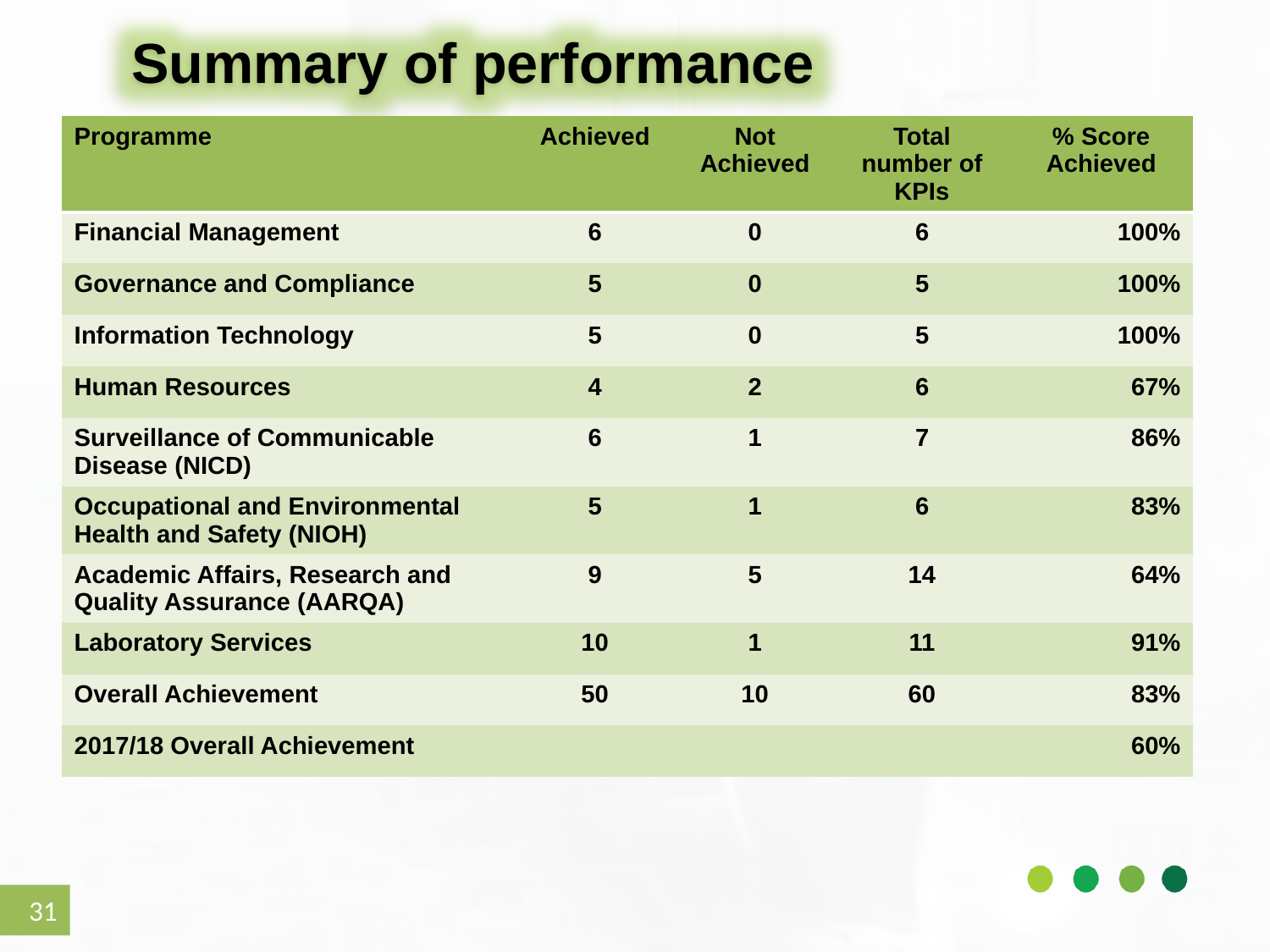

Summary of performance
| Programme | Achieved | Not Achieved | Total number of KPIs | % Score Achieved |
| --- | --- | --- | --- | --- |
| Financial Management | 6 | 0 | 6 | 100% |
| Governance and Compliance | 5 | 0 | 5 | 100% |
| Information Technology | 5 | 0 | 5 | 100% |
| Human Resources | 4 | 2 | 6 | 67% |
| Surveillance of Communicable Disease (NICD) | 6 | 1 | 7 | 86% |
| Occupational and Environmental Health and Safety (NIOH) | 5 | 1 | 6 | 83% |
| Academic Affairs, Research and Quality Assurance (AARQA) | 9 | 5 | 14 | 64% |
| Laboratory Services | 10 | 1 | 11 | 91% |
| Overall Achievement | 50 | 10 | 60 | 83% |
| 2017/18 Overall Achievement |  |  |  | 60% |

31